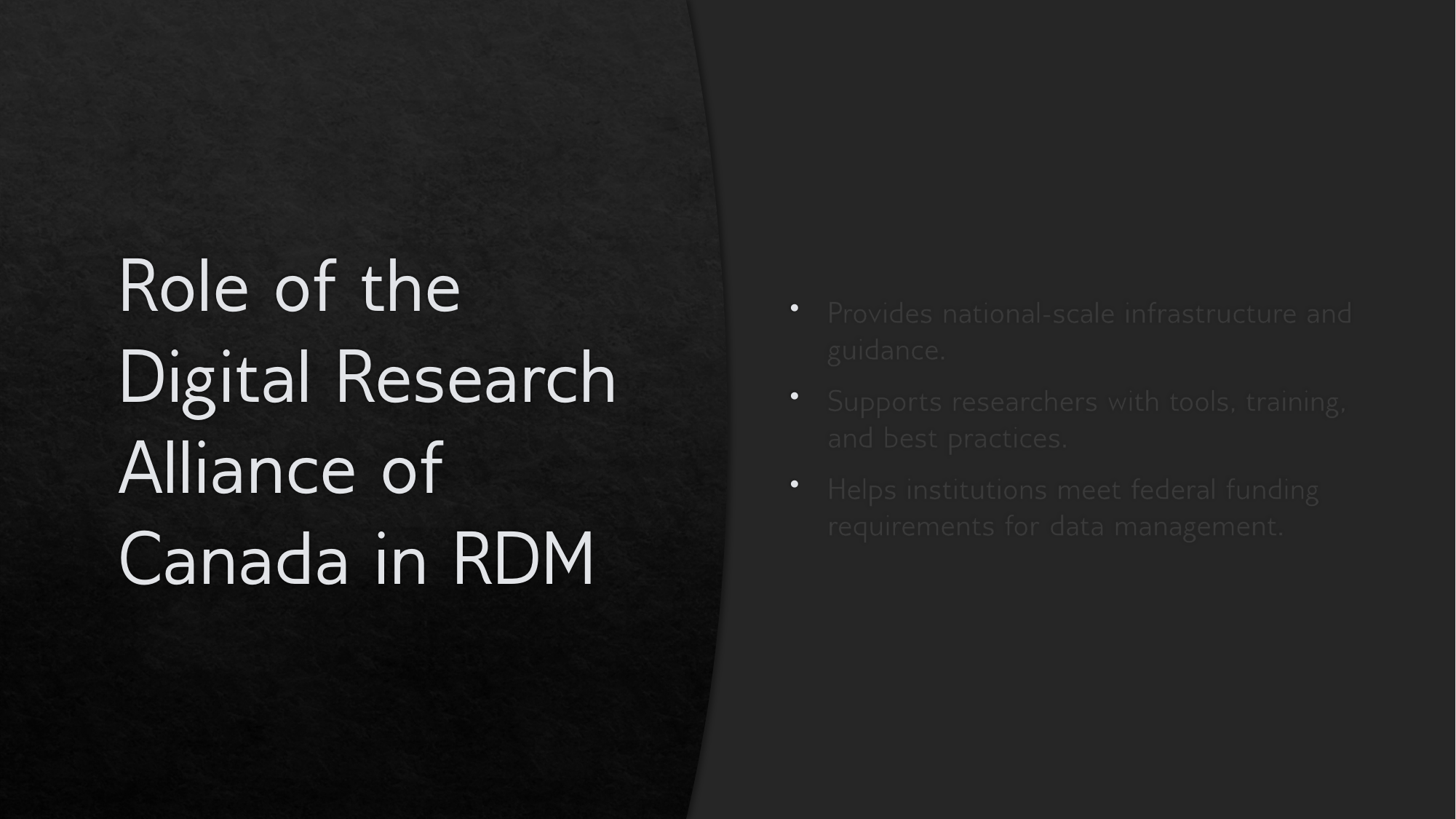

# Role of the Digital Research Alliance of Canada in RDM
Provides national-scale infrastructure and guidance.
Supports researchers with tools, training, and best practices.
Helps institutions meet federal funding requirements for data management.